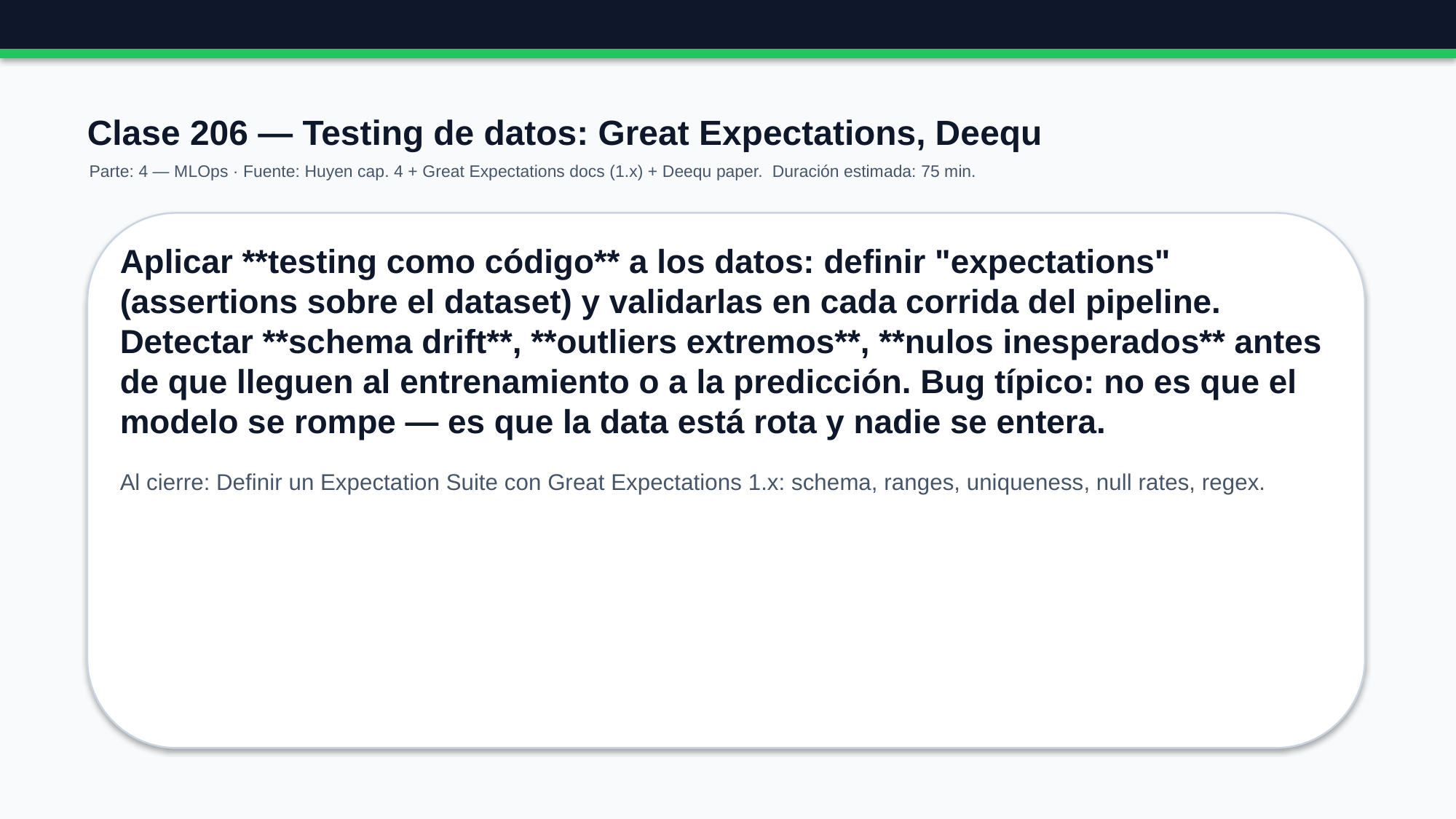

Clase 206 — Testing de datos: Great Expectations, Deequ
Parte: 4 — MLOps · Fuente: Huyen cap. 4 + Great Expectations docs (1.x) + Deequ paper.  Duración estimada: 75 min.

Aplicar **testing como código** a los datos: definir "expectations" (assertions sobre el dataset) y validarlas en cada corrida del pipeline. Detectar **schema drift**, **outliers extremos**, **nulos inesperados** antes de que lleguen al entrenamiento o a la predicción. Bug típico: no es que el modelo se rompe — es que la data está rota y nadie se entera.
Al cierre: Definir un Expectation Suite con Great Expectations 1.x: schema, ranges, uniqueness, null rates, regex.